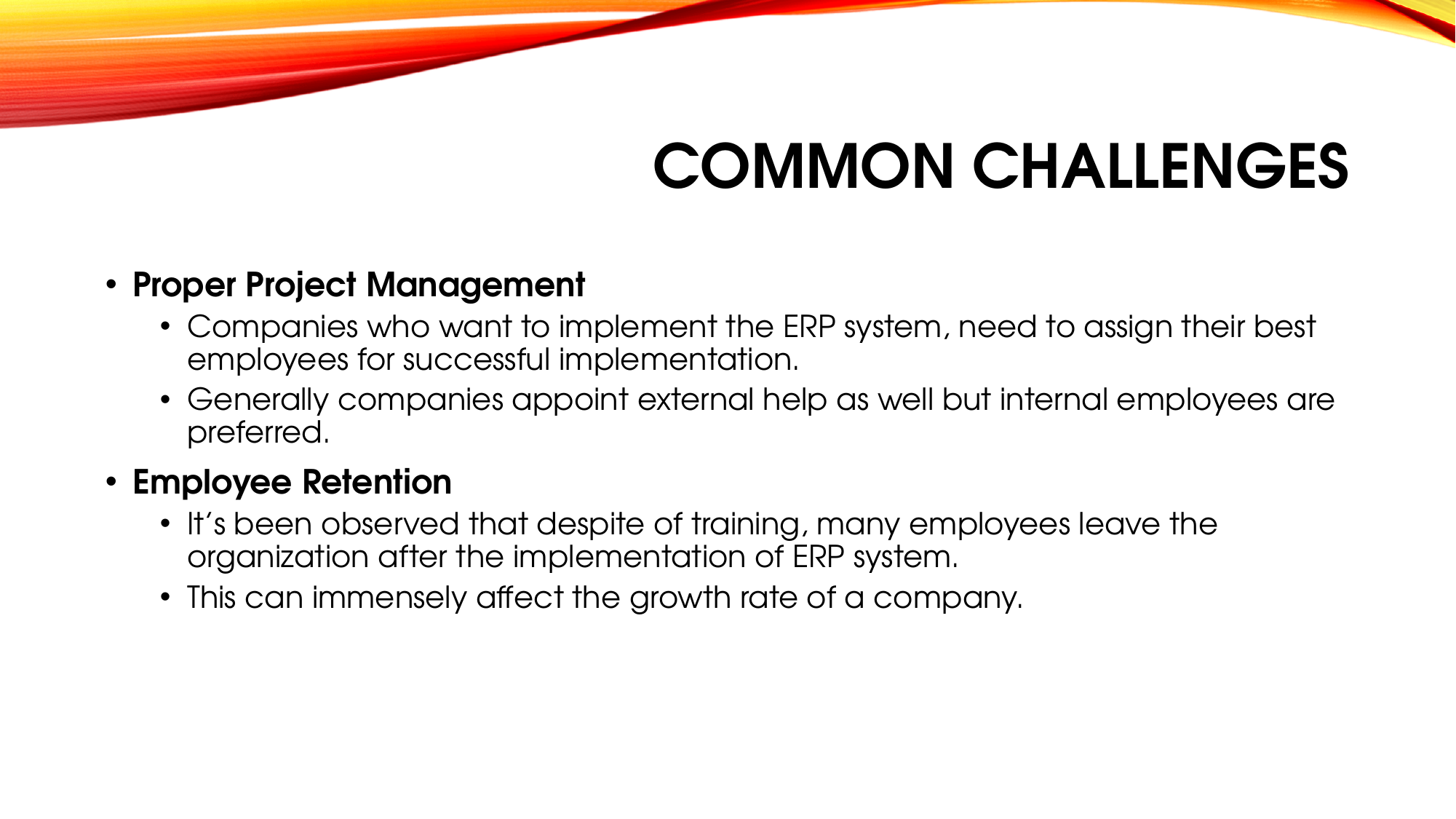

# Common Challenges
Proper Project Management
Companies who want to implement the ERP system, need to assign their best employees for successful implementation.
Generally companies appoint external help as well but internal employees are preferred.
Employee Retention
It’s been observed that despite of training, many employees leave the organization after the implementation of ERP system.
This can immensely affect the growth rate of a company.